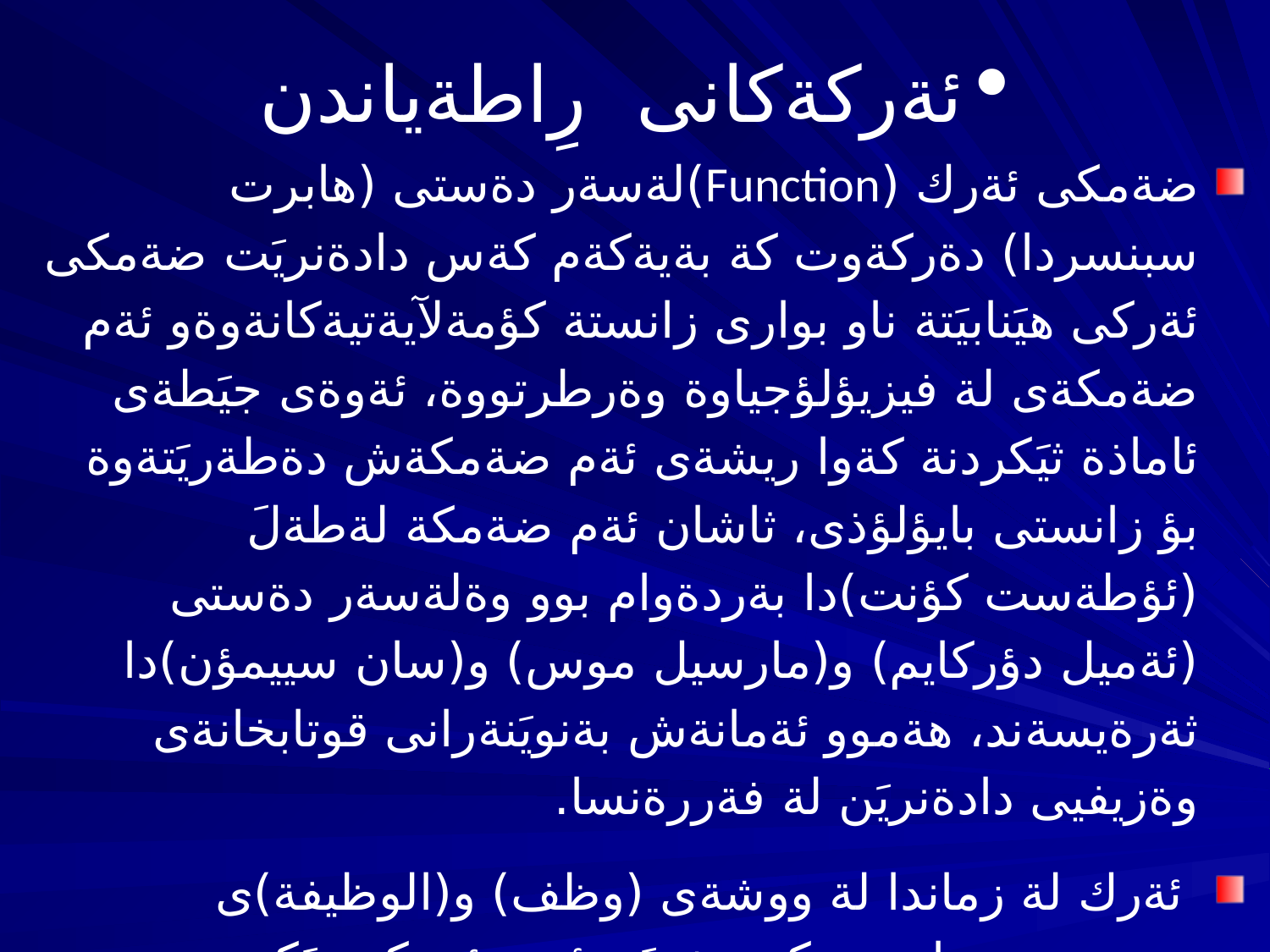

# ئةركةكانى  رِاطةياندن
ضةمكى ئةرك (Function)لةسةر دةستى (هابرت سبنسردا) دةركةوت كة بةيةكةم كةس دادةنريَت ضةمكى ئةركى هيَنابيَتة ناو بوارى زانستة كؤمةلآيةتيةكانةوةو ئةم ضةمكةى لة فيزيؤلؤجياوة وةرطرتووة، ئةوةى جيَطةى ئاماذة ثيَكردنة كةوا ريشةى ئةم ضةمكةش دةطةريَتةوة بؤ زانستى بايؤلؤذى، ثاشان ئةم ضةمكة لةطةلَ (ئؤطةست كؤنت)دا بةردةوام بوو وةلةسةر دةستى (ئةميل دؤركايم) و(مارسيل موس) و(سان سييمؤن)دا ثةرةيسةند، هةموو ئةمانةش بةنويَنةرانى قوتابخانةى وةزيفيى دادةنريَن لة فةررةنسا.
 ئةرك لة زماندا لة ووشةى (وظف) و(الوظيفة)ى عةرةبيةوة هاتووة، كةدةخريَتة ئةستؤى كةسيَكى دياريكراوةوة بؤ ئةوةى ثيَى هةستيَت و ثيَوةى ثابةندبيَت ئيدى ئةو ثابةندبوونة بةوويستى خؤى بيَت يان بةزؤر ثيَى بكريَت.